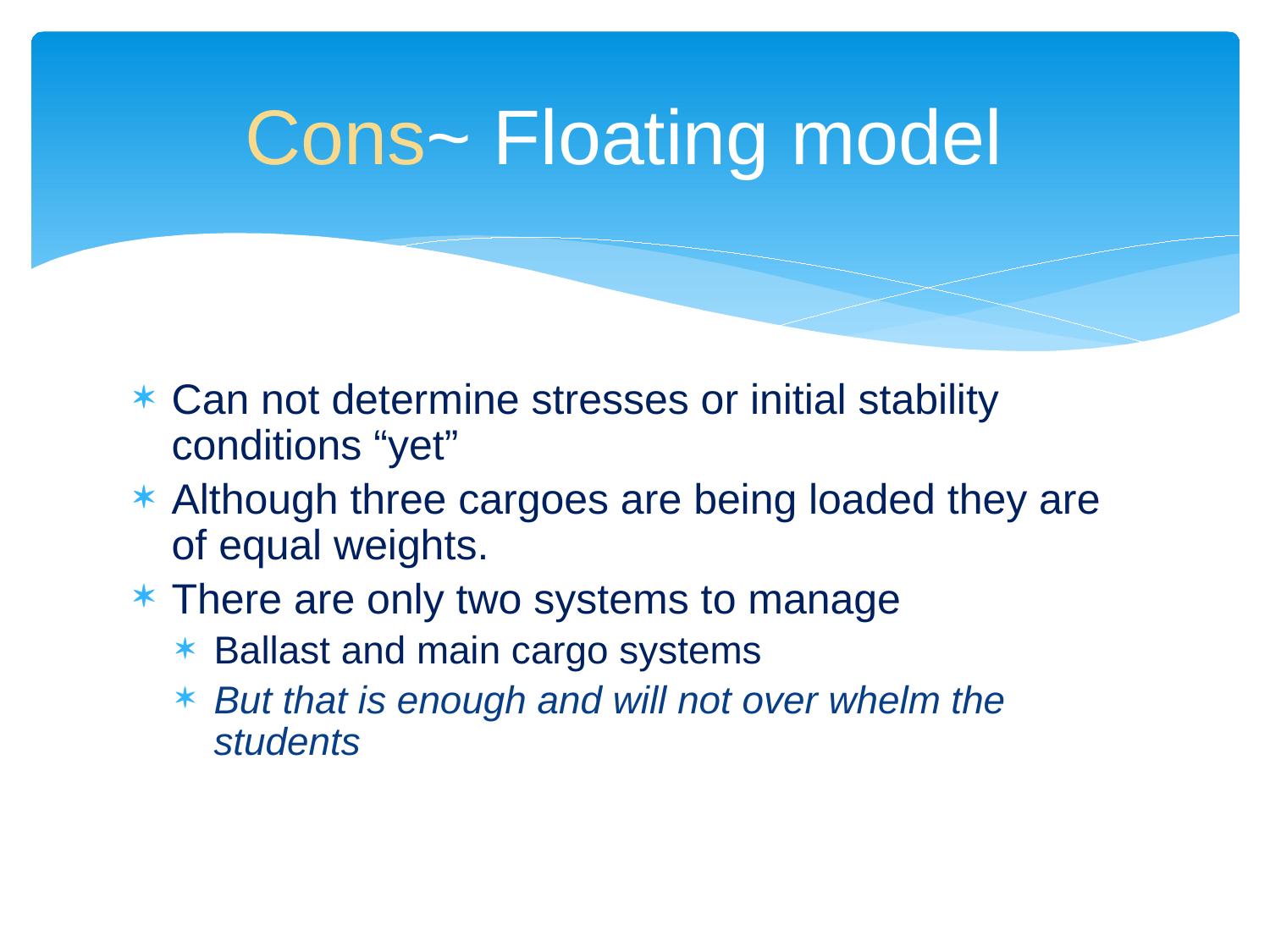

# Cons~ Floating model
Can not determine stresses or initial stability conditions “yet”
Although three cargoes are being loaded they are of equal weights.
There are only two systems to manage
Ballast and main cargo systems
But that is enough and will not over whelm the students